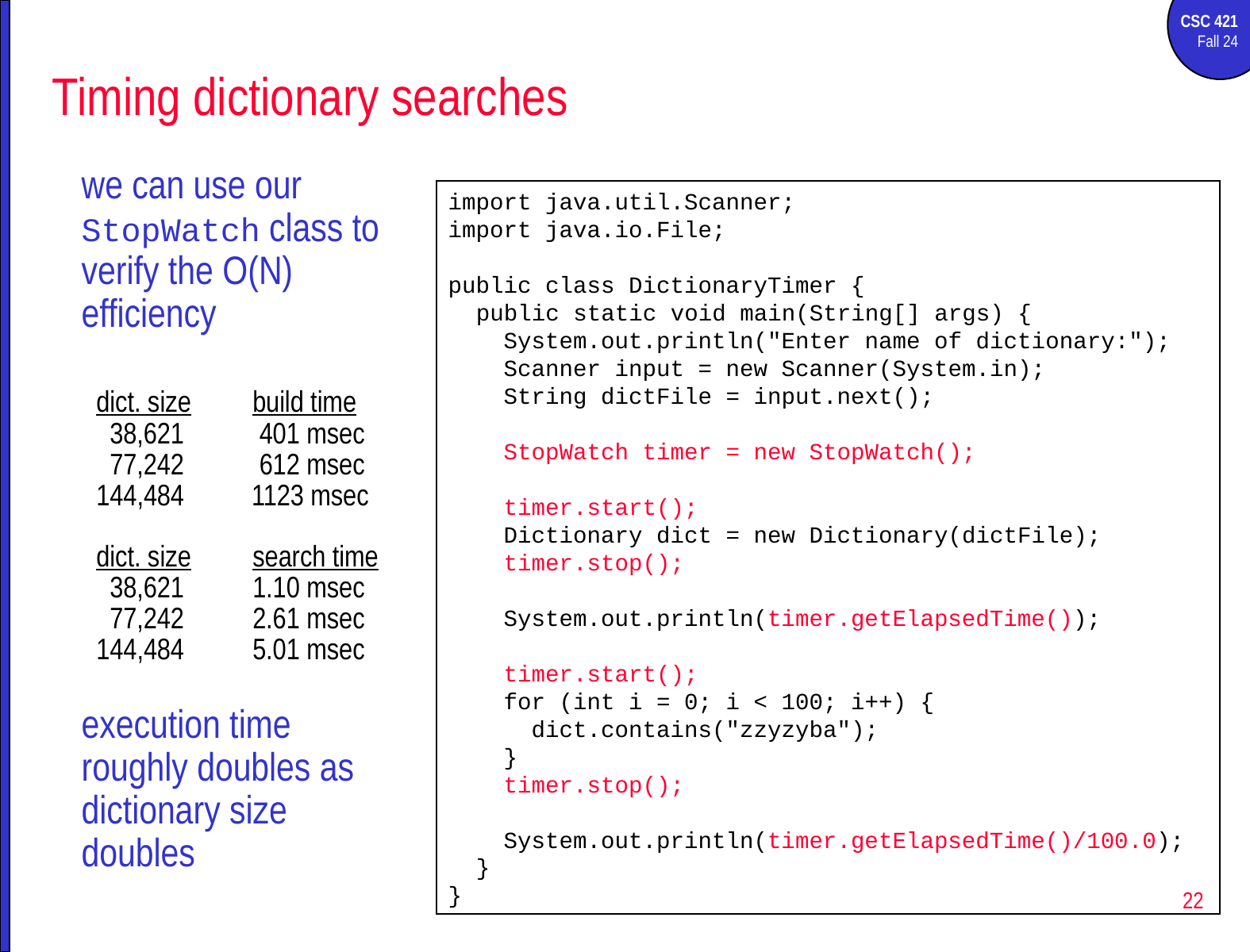

# Timing dictionary searches
we can use our StopWatch class to verify the O(N) efficiency

dict. size	build time
  38,621	 401 msec
  77,242	 612 msec
144,484          1123 msec

dict. size	search time
  38,621	1.10 msec
  77,242	2.61 msec
144,484	5.01 msec

execution time roughly doubles as dictionary size doubles
import java.util.Scanner;
import java.io.File;

public class DictionaryTimer {
  public static void main(String[] args) {
    System.out.println("Enter name of dictionary:");
    Scanner input = new Scanner(System.in);
    String dictFile = input.next();

    StopWatch timer = new StopWatch();

    timer.start();
    Dictionary dict = new Dictionary(dictFile);
    timer.stop();

    System.out.println(timer.getElapsedTime());

    timer.start();
    for (int i = 0; i < 100; i++) {
      dict.contains("zzyzyba");
    }
    timer.stop();

    System.out.println(timer.getElapsedTime()/100.0);
  }
}
22